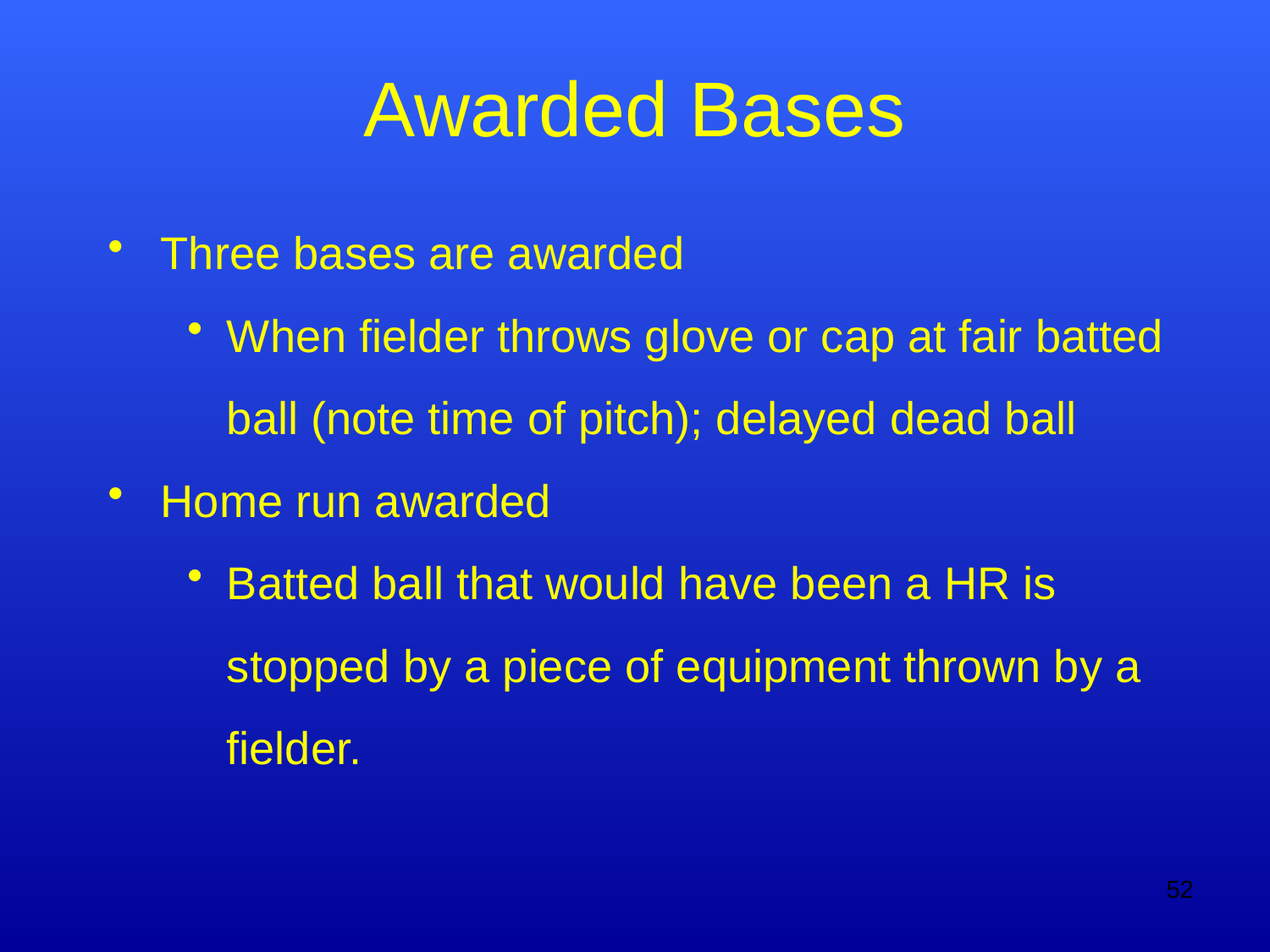

Awarded Bases
Three bases are awarded
When fielder throws glove or cap at fair batted ball (note time of pitch); delayed dead ball
Home run awarded
Batted ball that would have been a HR is stopped by a piece of equipment thrown by a fielder.
52